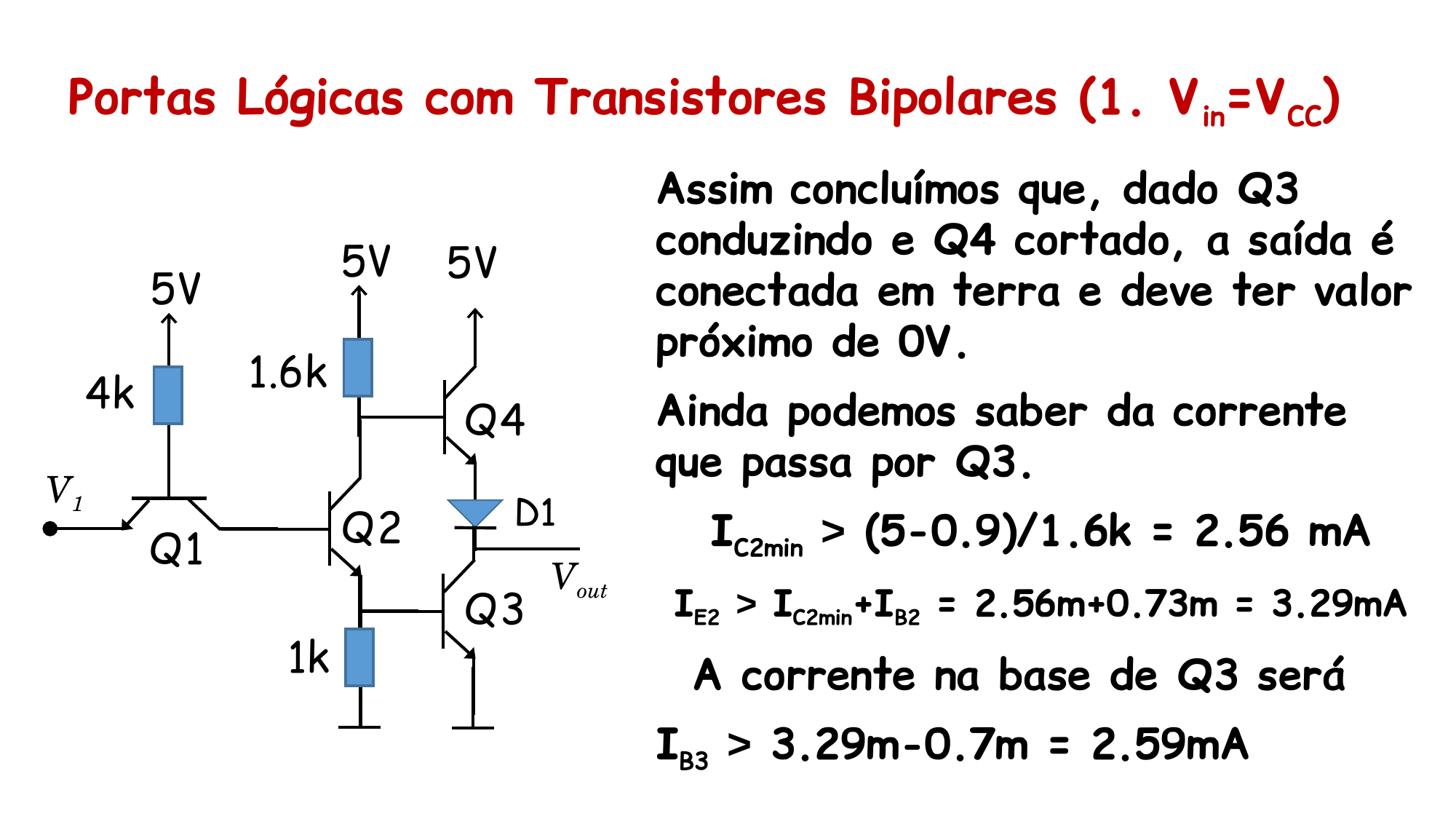

Portas Lógicas com Transistores Bipolares (1. Vin=VCC)

Assim concluímos que, dado Q3 conduzindo e Q4 cortado, a saída é conectada em terra e deve ter valor próximo de 0V.
Ainda podemos saber da corrente que passa por Q3.
IC2min > (5-0.9)/1.6k = 2.56 mA
IE2 > IC2min+IB2 = 2.56m+0.73m = 3.29mA
  A corrente na base de Q3 será
IB3 > 3.29m-0.7m = 2.59mA
5V
5V
5V
1.6k

4k

Q4
V1
D1

Q2
Q1
Vout
Q3
1k

854